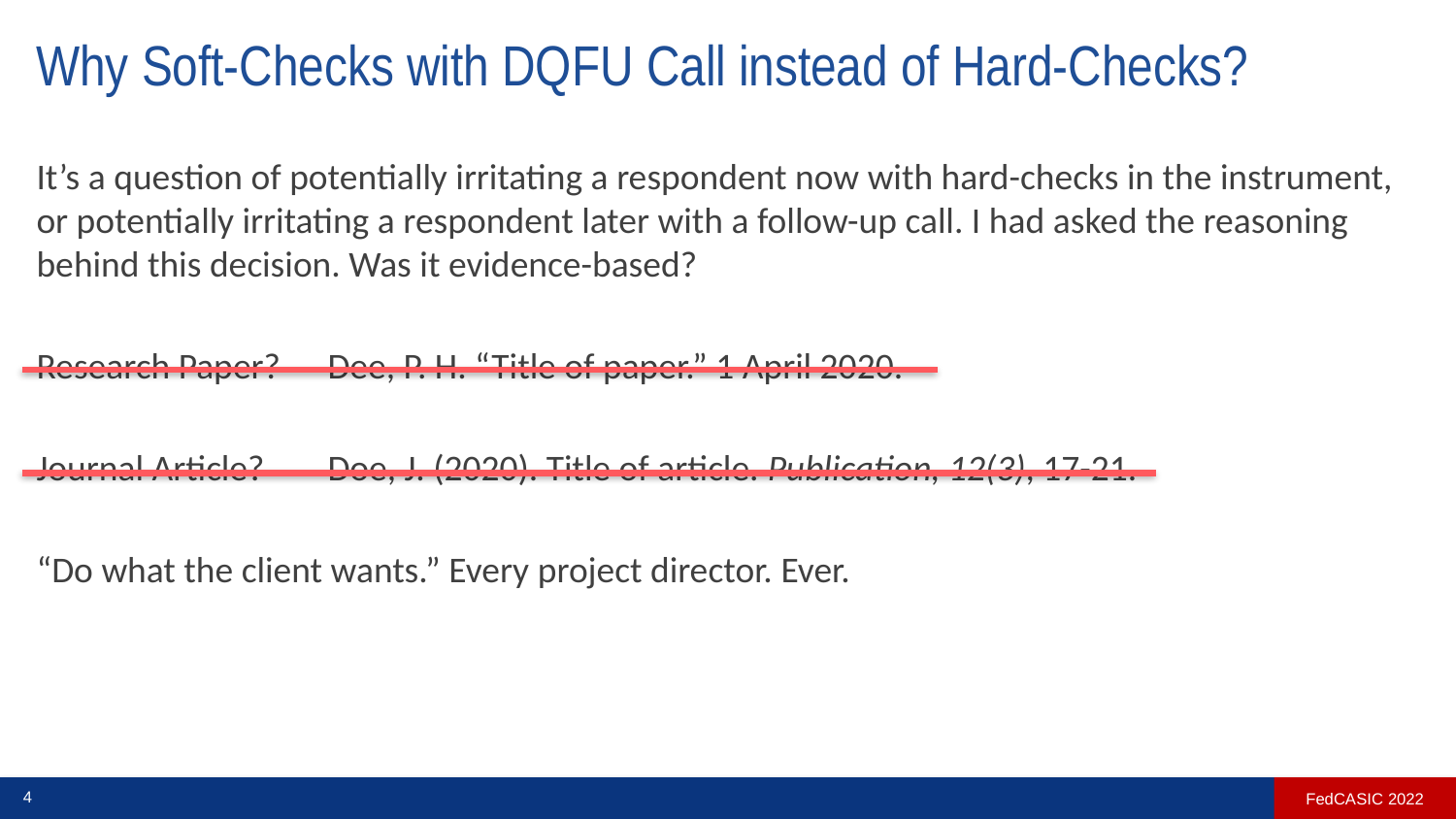

# Why Soft-Checks with DQFU Call instead of Hard-Checks?
It’s a question of potentially irritating a respondent now with hard-checks in the instrument, or potentially irritating a respondent later with a follow-up call. I had asked the reasoning behind this decision. Was it evidence-based?

Research Paper?  	Dee, P. H. “Title of paper.” 1 April 2020.

Journal Article? 	Doe, J. (2020). Title of article. Publication, 12(3), 17-21.

“Do what the client wants.” Every project director. Ever.

FedCASIC 2022
4